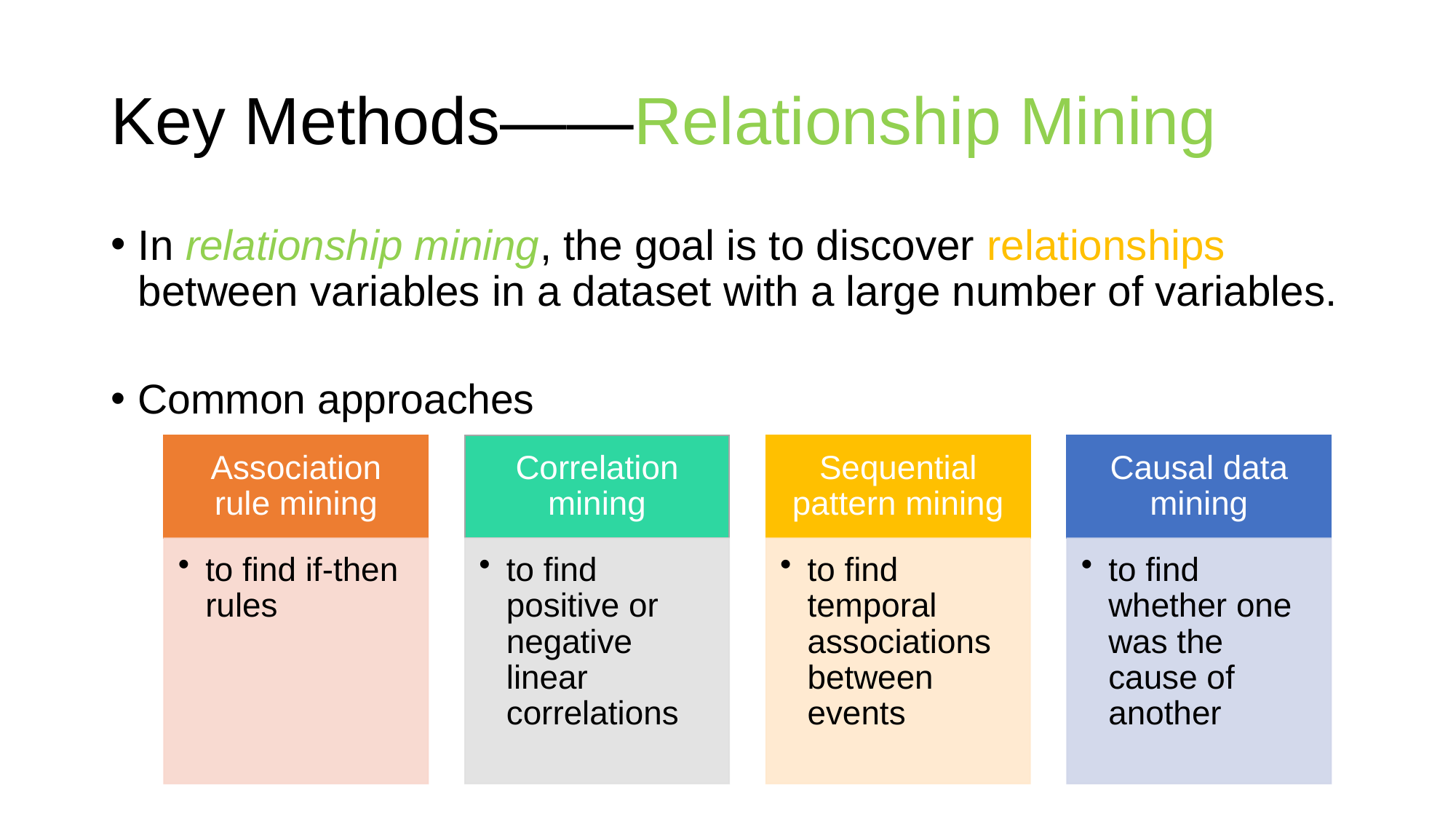

# Key Methods——Relationship Mining
In relationship mining, the goal is to discover relationships between variables in a dataset with a large number of variables.
Common approaches
Association rule mining
to find if-then rules
Correlation mining
to find positive or negative linear correlations
Sequential pattern mining
to find temporal associations between events
Causal data mining
to find whether one was the cause of another